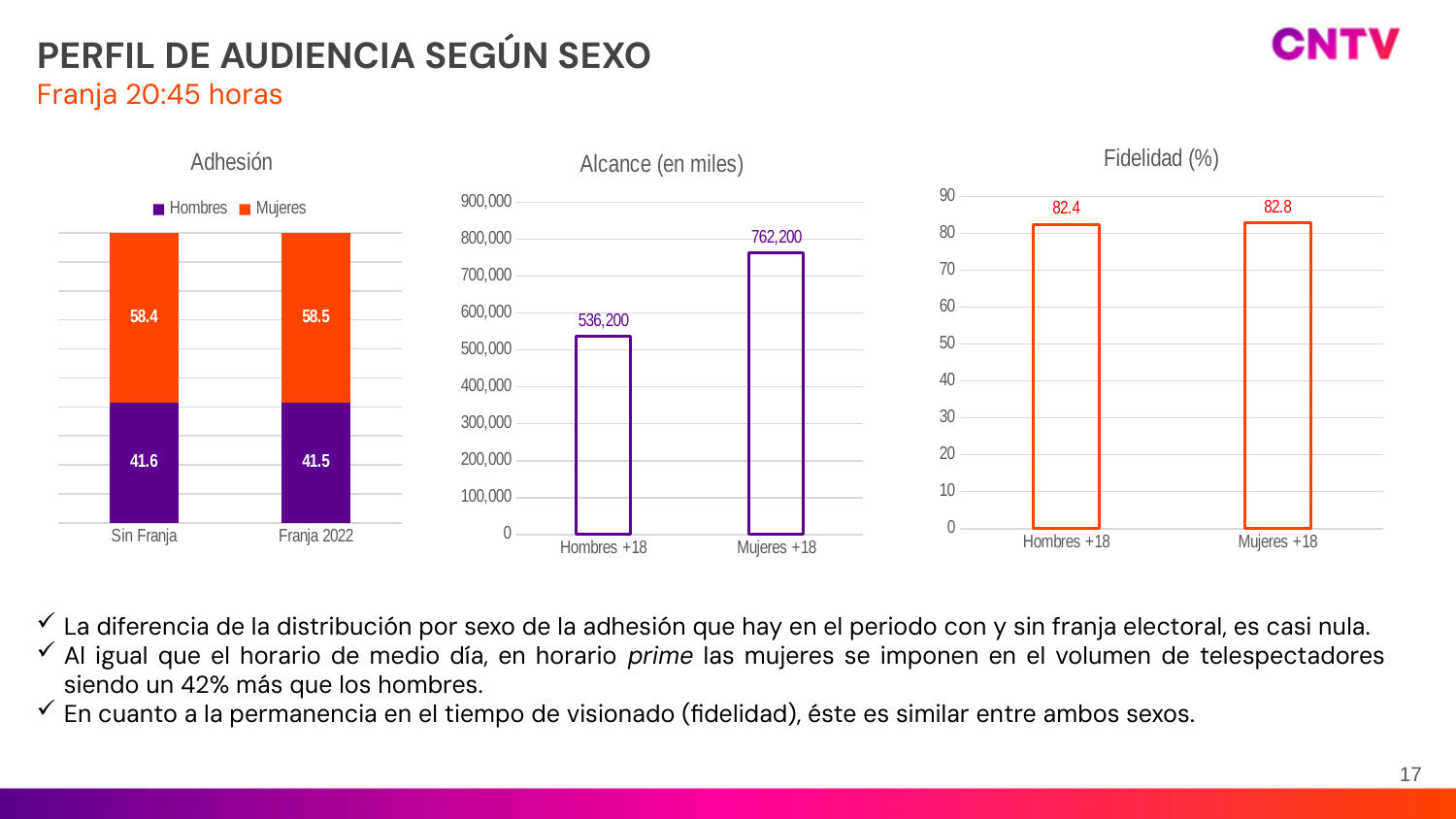

PERFIL DE AUDIENCIA SEGÚN SEXO
Franja 20:45 horas

### Chart: Fidelidad (%)

| Category | Franja 2022 |
|---|---|
| Hombres +18 | 82.4 |
| Mujeres +18 | 82.8 |

### Chart: Adhesión

| Category | Hombres | Mujeres |
|---|---|---|
| Sin Franja | 41.6 | 58.4 |
| Franja 2022 | 41.5 | 58.5 |

### Chart: Alcance (en miles)

| Category | Franja 2022 |
|---|---|
| Hombres +18 | 536200.0 |
| Mujeres +18 | 762200.0 |
La diferencia de la distribución por sexo de la adhesión que hay en el periodo con y sin franja electoral, es casi nula.
Al igual que el horario de medio día, en horario prime las mujeres se imponen en el volumen de telespectadores siendo un 42% más que los hombres.
En cuanto a la permanencia en el tiempo de visionado (fidelidad), éste es similar entre ambos sexos.
17